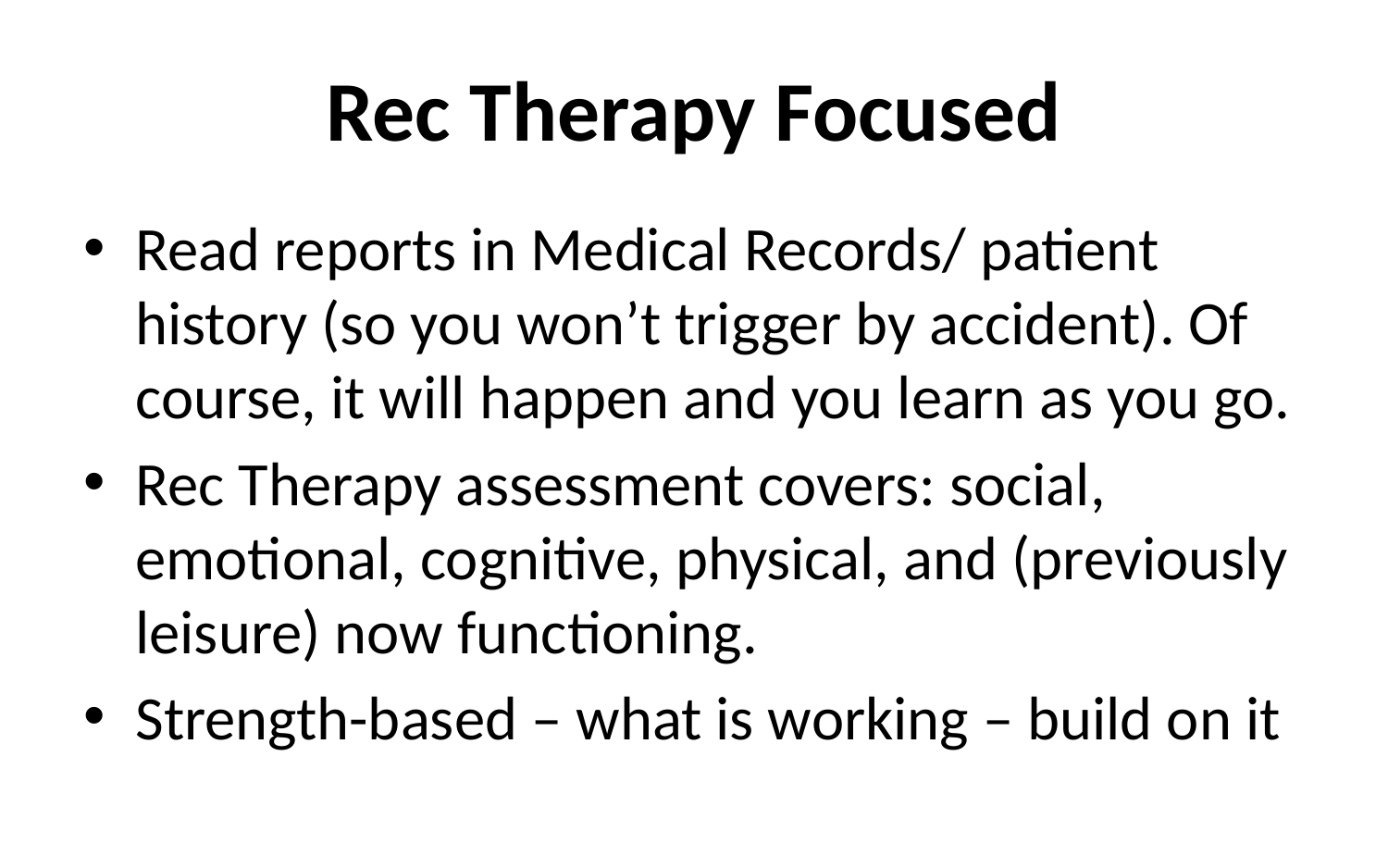

# Rec Therapy Focused
Read reports in Medical Records/ patient history (so you won’t trigger by accident). Of course, it will happen and you learn as you go.
Rec Therapy assessment covers: social, emotional, cognitive, physical, and (previously leisure) now functioning.
Strength-based – what is working – build on it